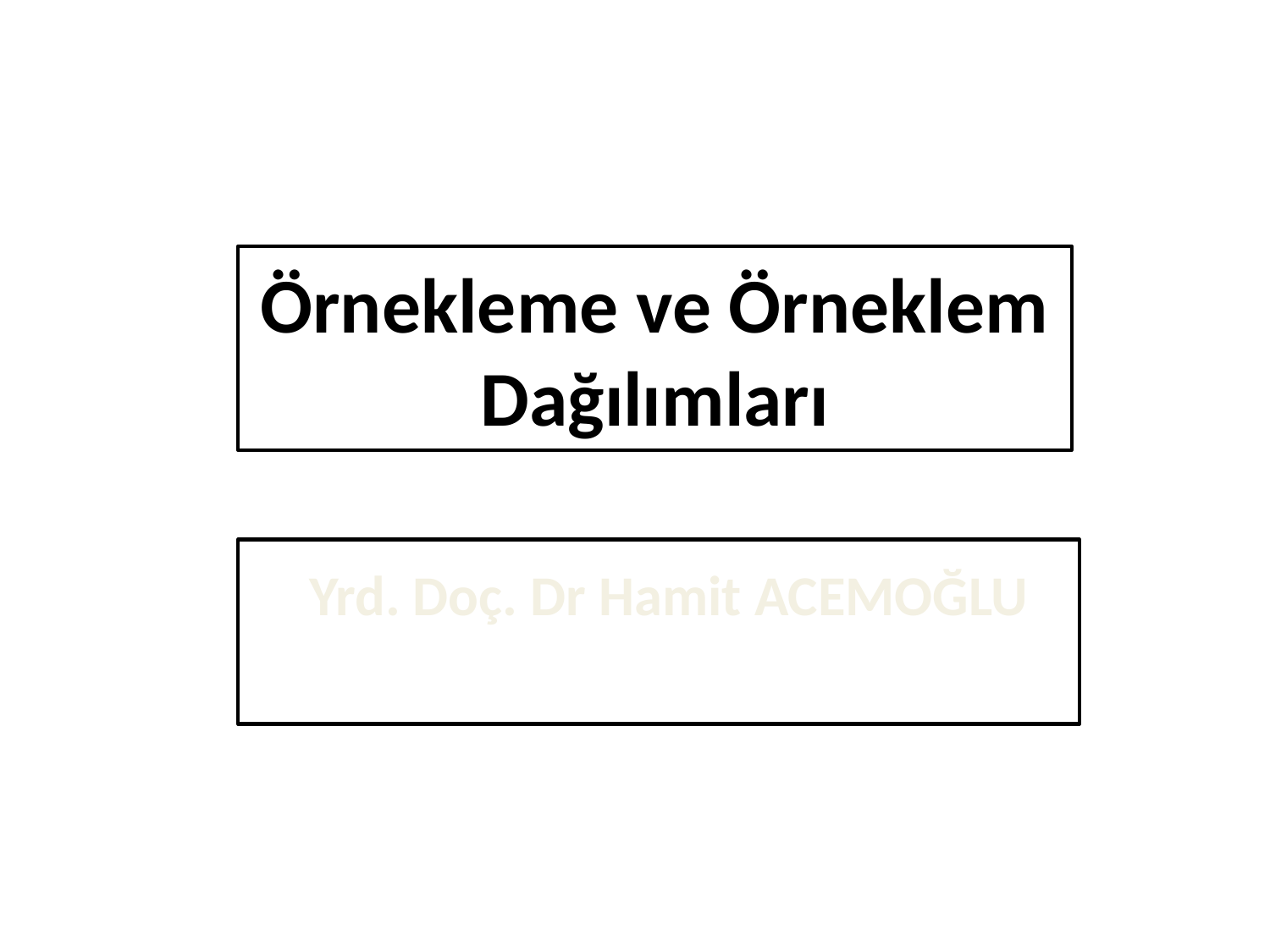

Örnekleme ve Örneklem Dağılımları
Yrd. Doç. Dr Hamit ACEMOĞLU